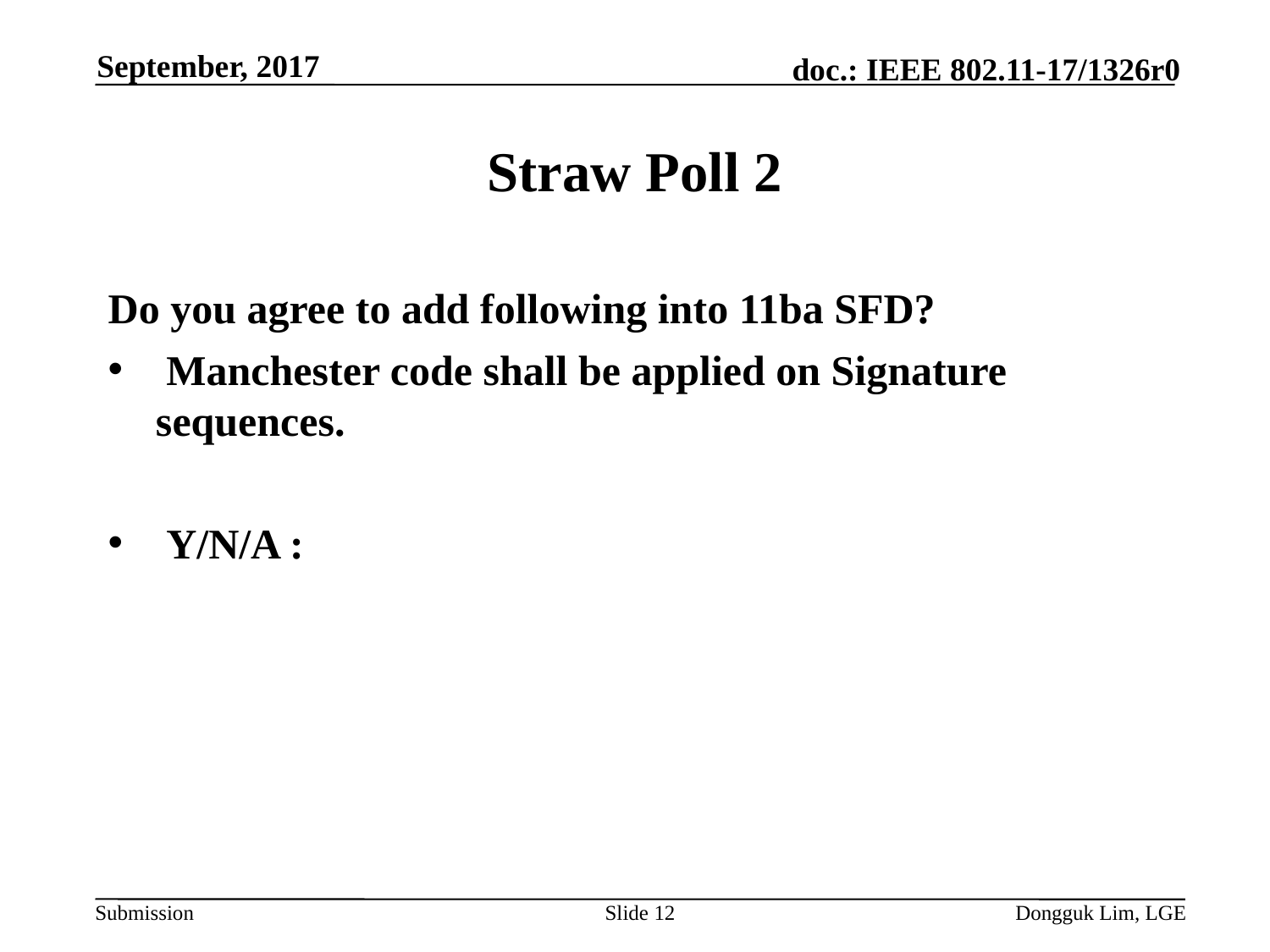

September, 2017
# Straw Poll 2
Do you agree to add following into 11ba SFD?
 Manchester code shall be applied on Signature sequences.

 Y/N/A :

Slide 12
Dongguk Lim, LGE